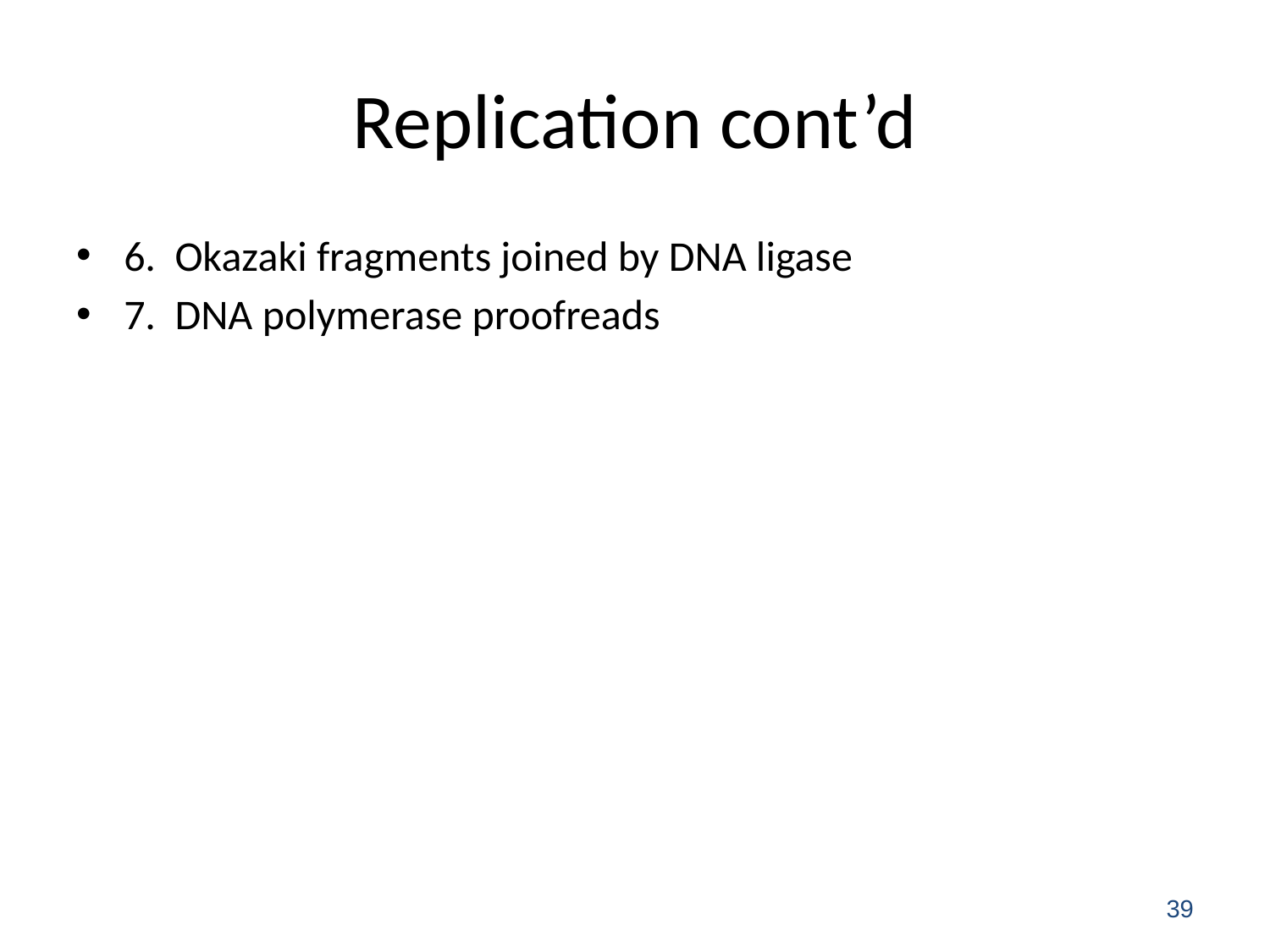

# Replication cont’d
6.  Okazaki fragments joined by DNA ligase
7.  DNA polymerase proofreads
39